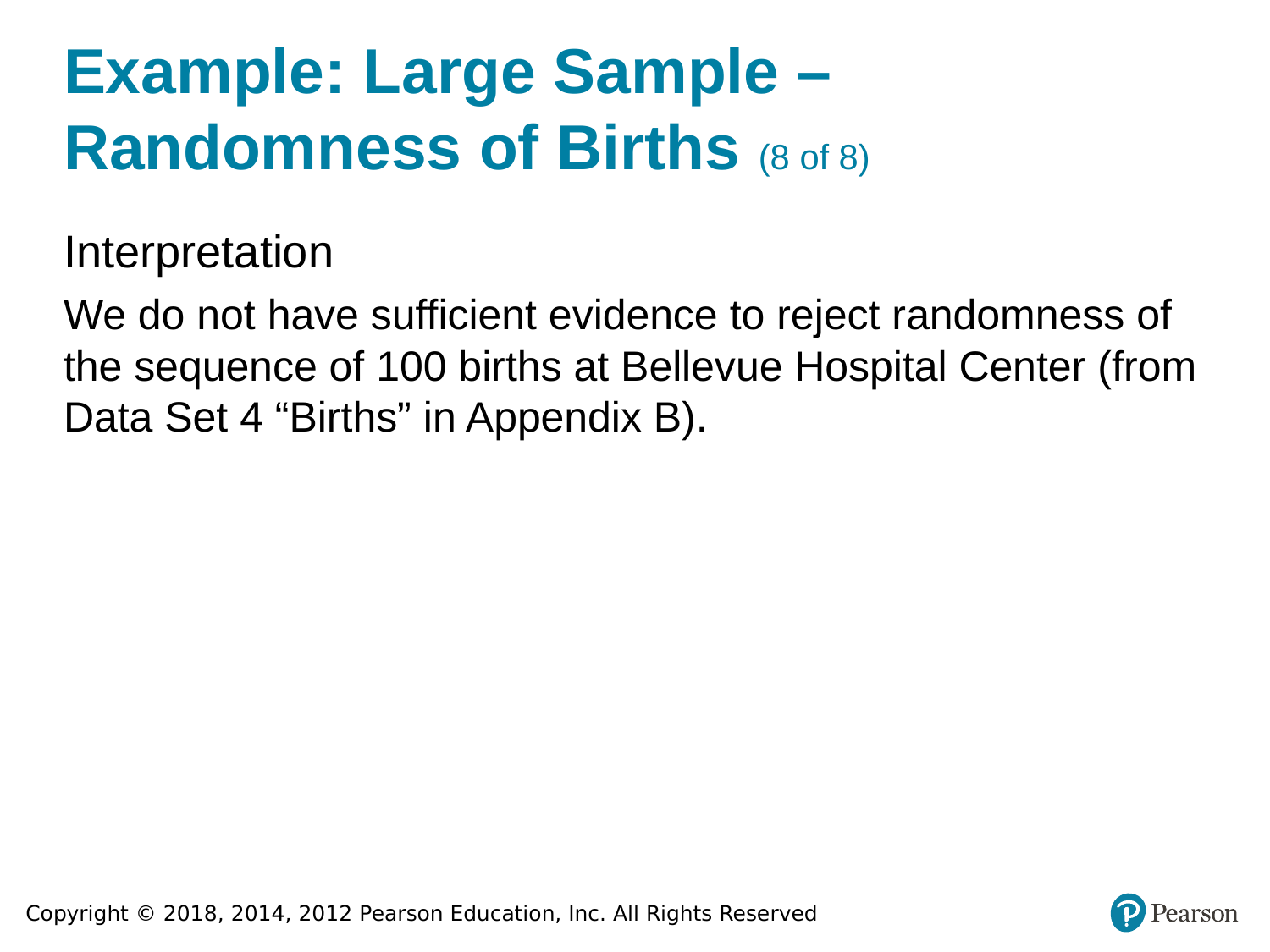

# Example: Large Sample – Randomness of Births (8 of 8)
Interpretation
We do not have sufficient evidence to reject randomness of the sequence of 100 births at Bellevue Hospital Center (from Data Set 4 “Births” in Appendix B).